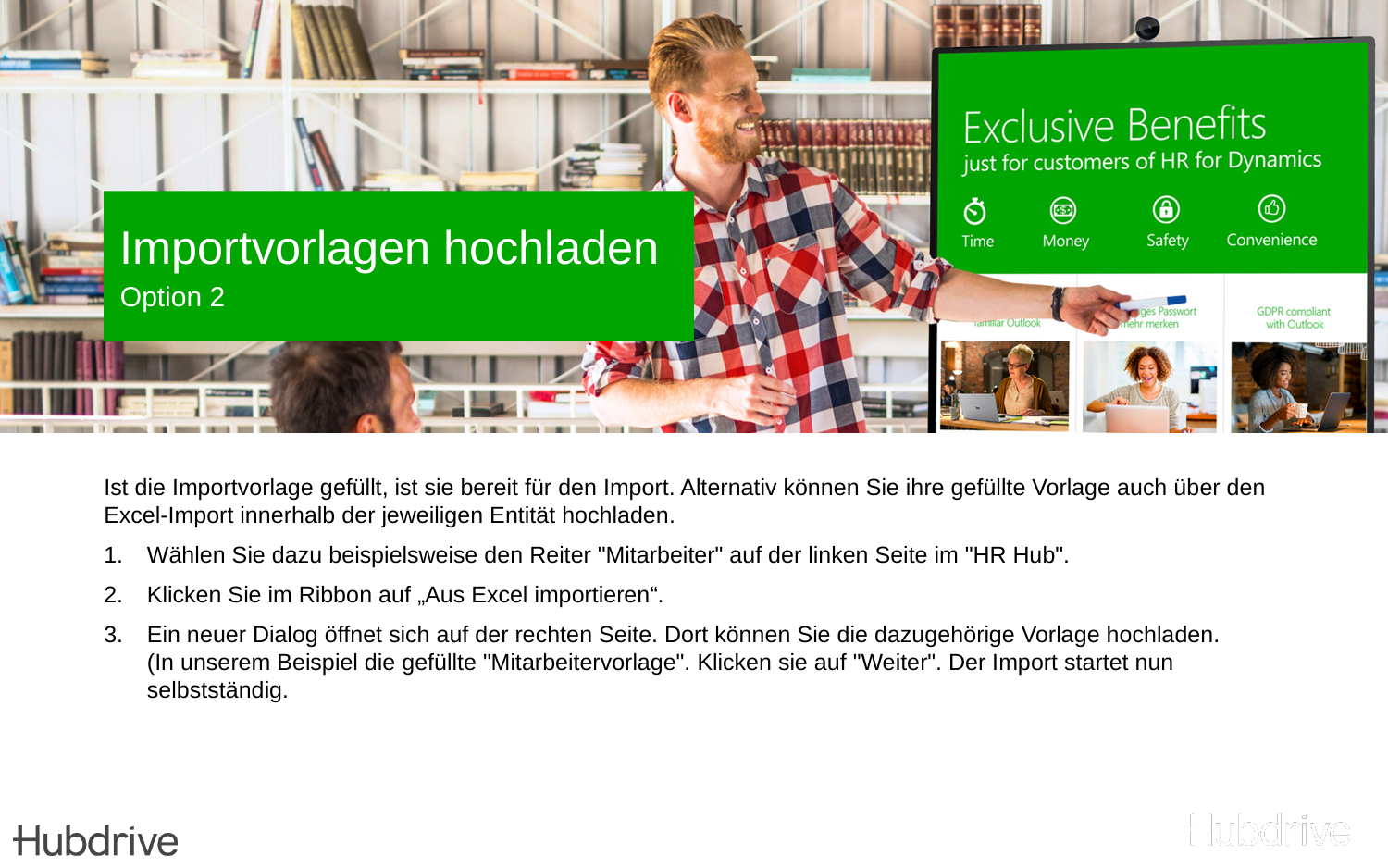

# Importvorlagen hochladen
Option 2
Ist die Importvorlage gefüllt, ist sie bereit für den Import. Alternativ können Sie ihre gefüllte Vorlage auch über den Excel-Import innerhalb der jeweiligen Entität hochladen.
Wählen Sie dazu beispielsweise den Reiter "Mitarbeiter" auf der linken Seite im "HR Hub".
Klicken Sie im Ribbon auf „Aus Excel importieren“.
Ein neuer Dialog öffnet sich auf der rechten Seite. Dort können Sie die dazugehörige Vorlage hochladen.
(In unserem Beispiel die gefüllte "Mitarbeitervorlage". Klicken sie auf "Weiter". Der Import startet nun selbstständig.